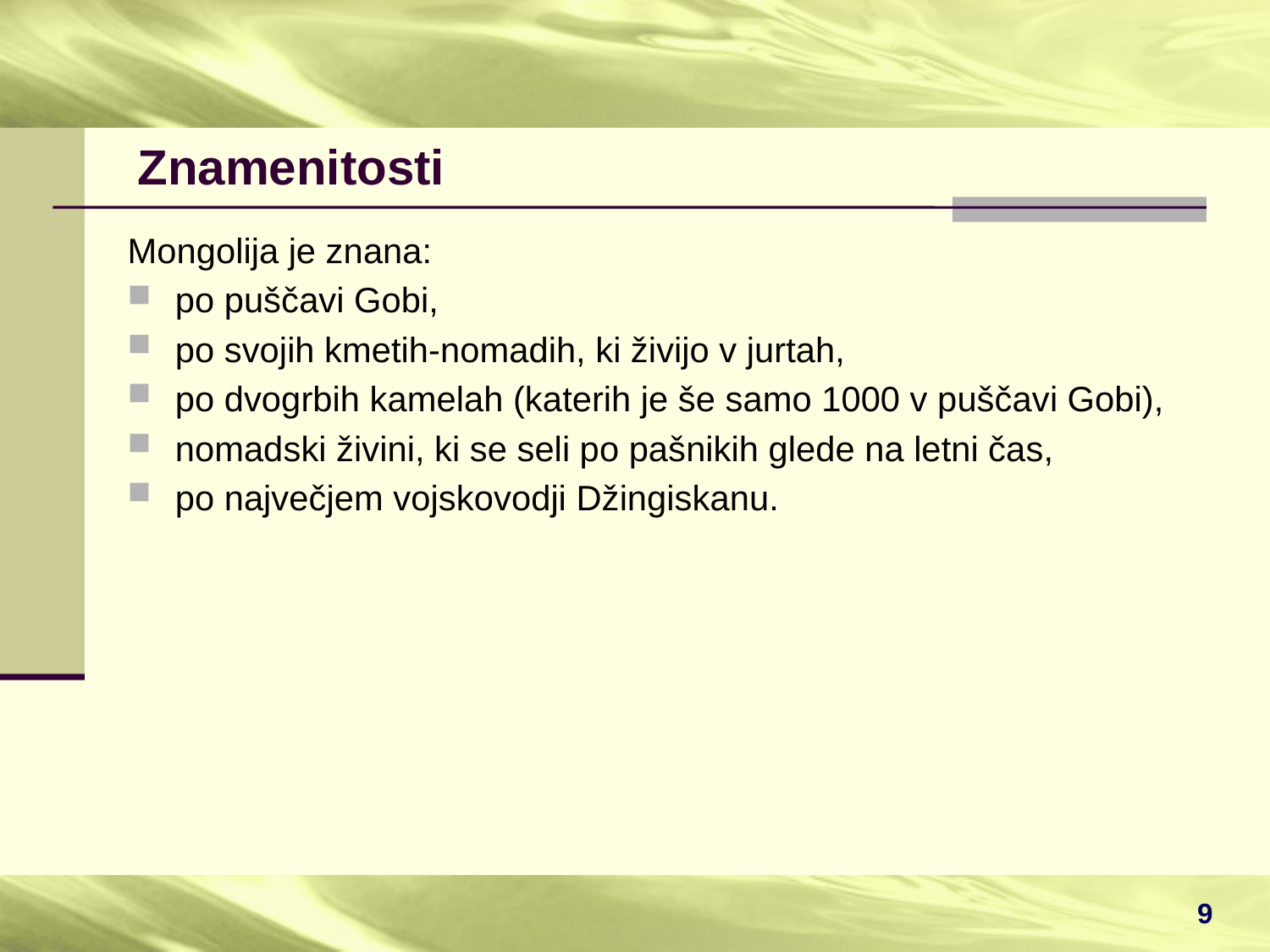

# Znamenitosti
Mongolija je znana:
po puščavi Gobi,
po svojih kmetih-nomadih, ki živijo v jurtah,
po dvogrbih kamelah (katerih je še samo 1000 v puščavi Gobi),
nomadski živini, ki se seli po pašnikih glede na letni čas,
po največjem vojskovodji Džingiskanu.